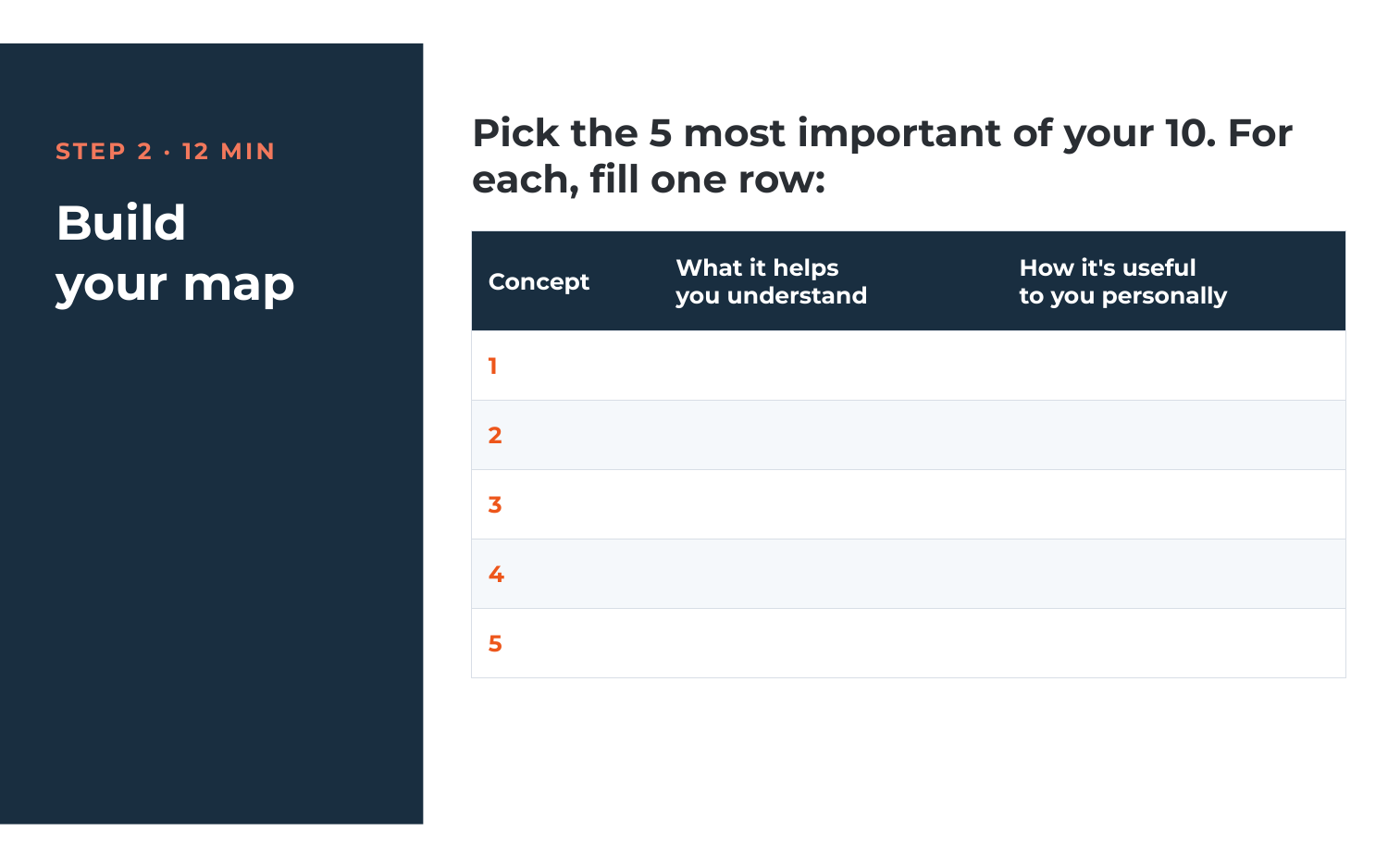

Pick the 5 most important of your 10. For each, fill one row:
STEP 2 · 12 MIN
Build
your map

Concept
What it helps
you understand
How it's useful
to you personally

1

2

3

4

5